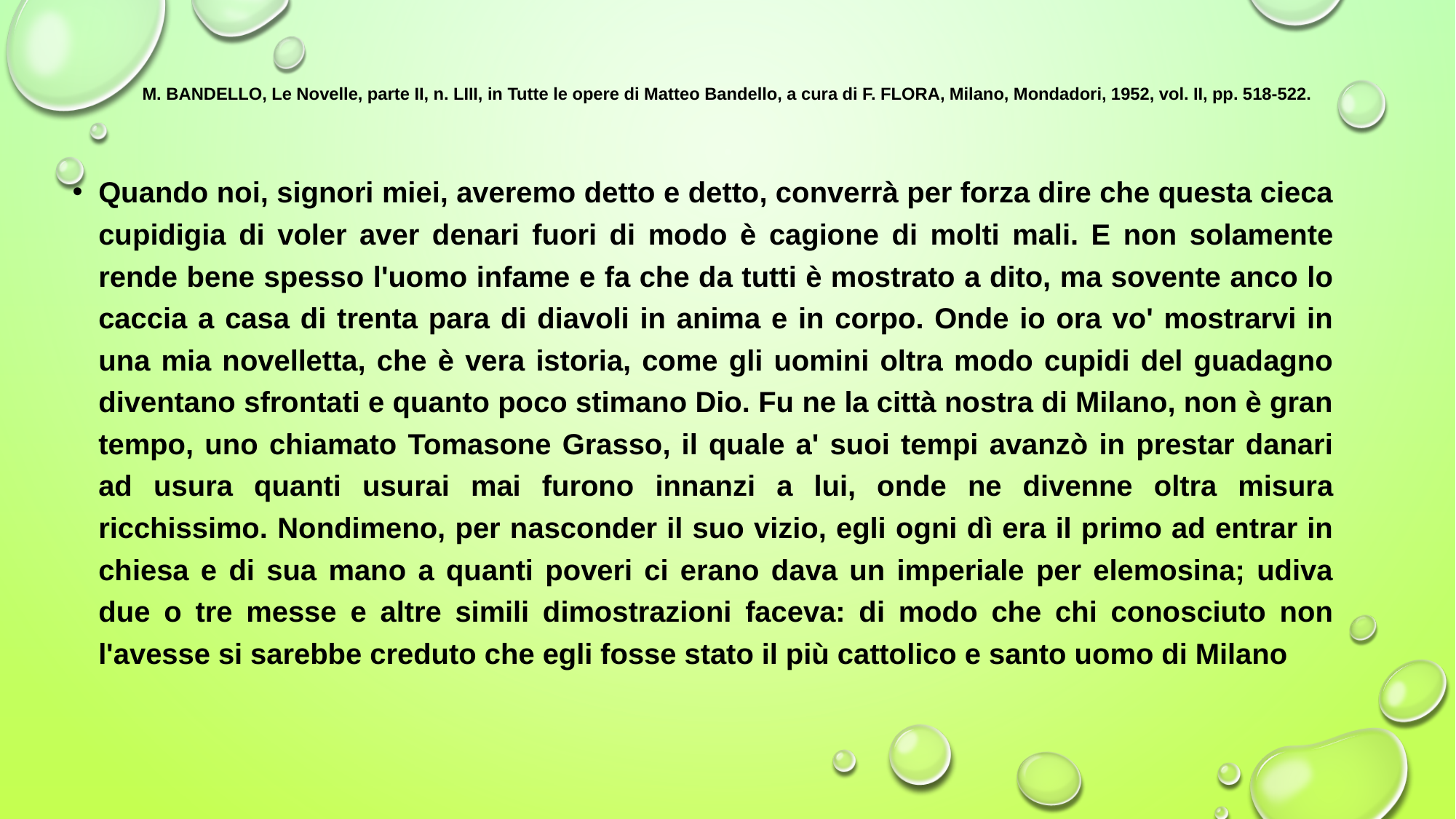

# M. BANDELLO, Le Novelle, parte II, n. LIII, in Tutte le opere di Matteo Bandello, a cura di F. FLORA, Milano, Mondadori, 1952, vol. II, pp. 518-522.
Quando noi, signori miei, averemo detto e detto, converrà per forza dire che questa cieca cupidigia di voler aver denari fuori di modo è cagione di molti mali. E non solamente rende bene spesso l'uomo infame e fa che da tutti è mostrato a dito, ma sovente anco lo caccia a casa di trenta para di diavoli in anima e in corpo. Onde io ora vo' mostrarvi in una mia novelletta, che è vera istoria, come gli uomini oltra modo cupidi del guadagno diventano sfrontati e quanto poco stimano Dio. Fu ne la città nostra di Milano, non è gran tempo, uno chiamato Tomasone Grasso, il quale a' suoi tempi avanzò in prestar danari ad usura quanti usurai mai furono innanzi a lui, onde ne divenne oltra misura ricchissimo. Nondimeno, per nasconder il suo vizio, egli ogni dì era il primo ad entrar in chiesa e di sua mano a quanti poveri ci erano dava un imperiale per elemosina; udiva due o tre messe e altre simili dimostrazioni faceva: di modo che chi conosciuto non l'avesse si sarebbe creduto che egli fosse stato il più cattolico e santo uomo di Milano